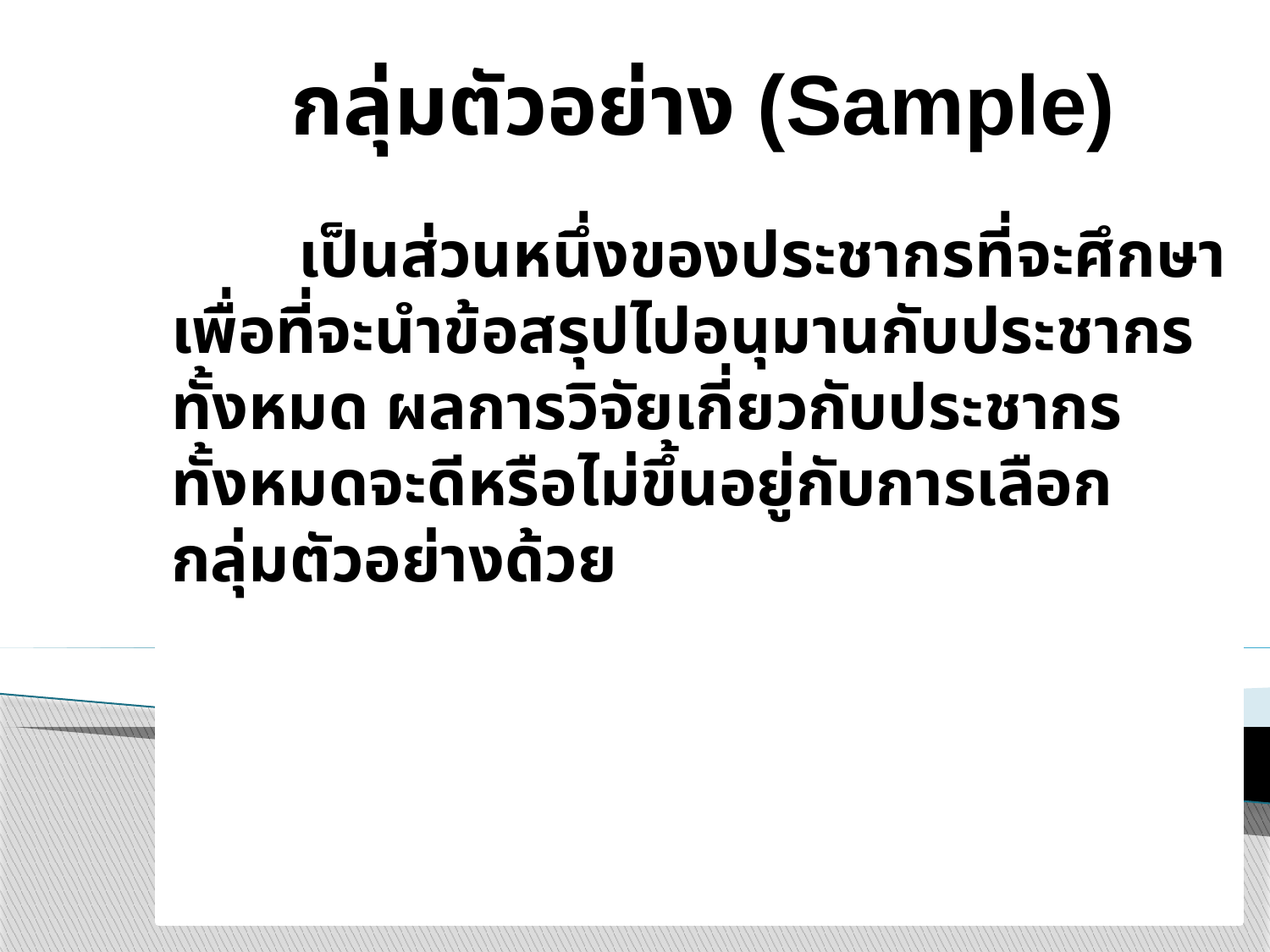

# กลุ่มตัวอย่าง (Sample)

	เป็นส่วนหนึ่งของประชากรที่จะศึกษา เพื่อที่จะนำข้อสรุปไปอนุมานกับประชากรทั้งหมด ผลการวิจัยเกี่ยวกับประชากรทั้งหมดจะดีหรือไม่ขึ้นอยู่กับการเลือกกลุ่มตัวอย่างด้วย